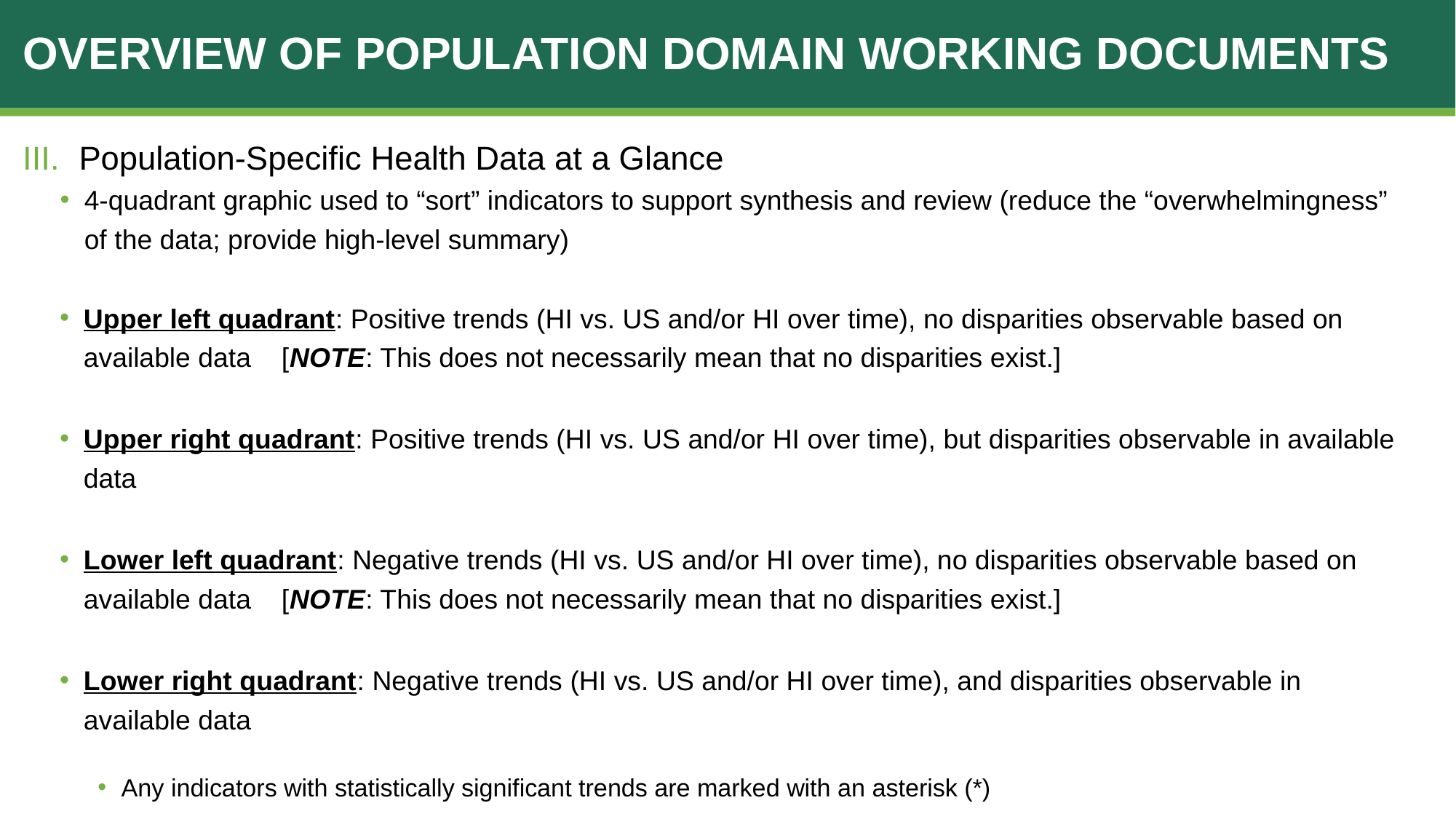

# Overview of population domain working documents
Population-Specific Health Data at a Glance
4-quadrant graphic used to “sort” indicators to support synthesis and review (reduce the “overwhelmingness” of the data; provide high-level summary)

Upper left quadrant: Positive trends (HI vs. US and/or HI over time), no disparities observable based on available data    [NOTE: This does not necessarily mean that no disparities exist.]

Upper right quadrant: Positive trends (HI vs. US and/or HI over time), but disparities observable in available data

Lower left quadrant: Negative trends (HI vs. US and/or HI over time), no disparities observable based on available data    [NOTE: This does not necessarily mean that no disparities exist.]

Lower right quadrant: Negative trends (HI vs. US and/or HI over time), and disparities observable in available data

Any indicators with statistically significant trends are marked with an asterisk (*)